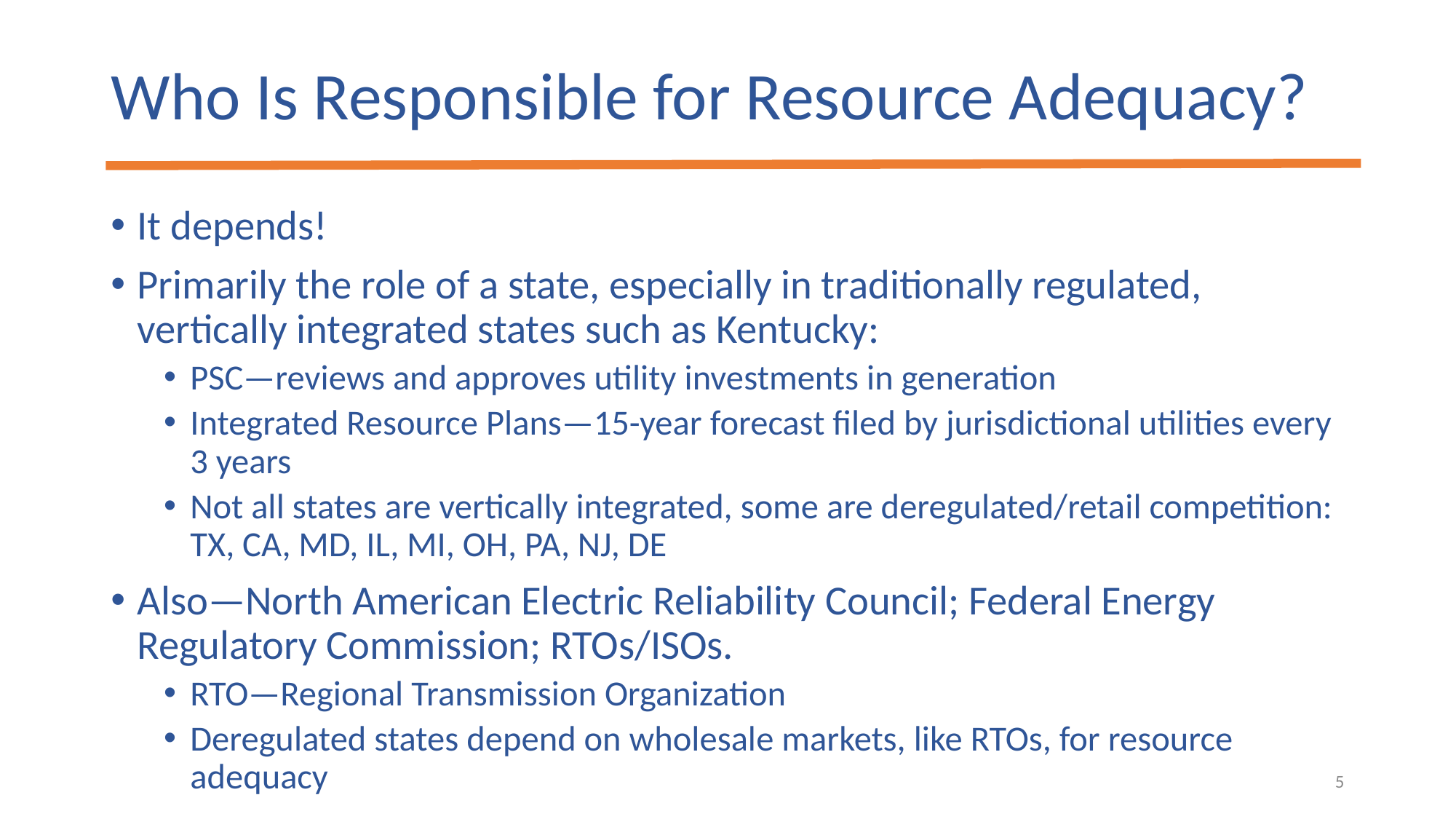

# Who Is Responsible for Resource Adequacy?
It depends!
Primarily the role of a state, especially in traditionally regulated, vertically integrated states such as Kentucky:
PSC—reviews and approves utility investments in generation
Integrated Resource Plans—15-year forecast filed by jurisdictional utilities every 3 years
Not all states are vertically integrated, some are deregulated/retail competition: TX, CA, MD, IL, MI, OH, PA, NJ, DE
Also—North American Electric Reliability Council; Federal Energy Regulatory Commission; RTOs/ISOs.
RTO—Regional Transmission Organization
Deregulated states depend on wholesale markets, like RTOs, for resource adequacy

5